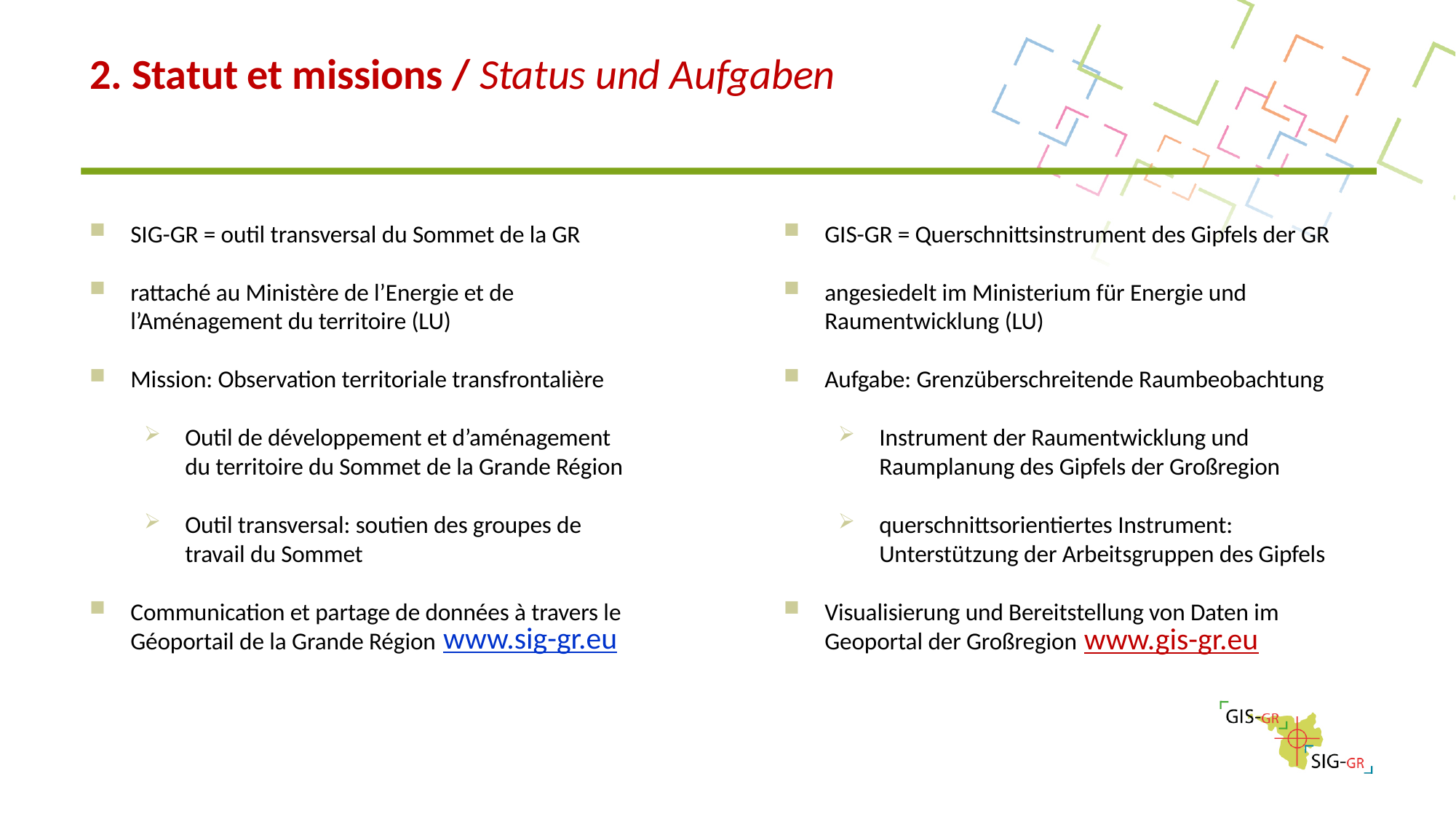

# 2. Statut et missions / Status und Aufgaben
SIG-GR = outil transversal du Sommet de la GR

rattaché au Ministère de l’Energie et de l’Aménagement du territoire (LU)

Mission: Observation territoriale transfrontalière

Outil de développement et d’aménagement du territoire du Sommet de la Grande Région

Outil transversal: soutien des groupes de travail du Sommet

Communication et partage de données à travers le Géoportail de la Grande Région
GIS-GR = Querschnittsinstrument des Gipfels der GR

angesiedelt im Ministerium für Energie und Raumentwicklung (LU)

Aufgabe: Grenzüberschreitende Raumbeobachtung

Instrument der Raumentwicklung und Raumplanung des Gipfels der Großregion

querschnittsorientiertes Instrument: Unterstützung der Arbeitsgruppen des Gipfels

Visualisierung und Bereitstellung von Daten im Geoportal der Großregion
www.sig-gr.eu
www.gis-gr.eu